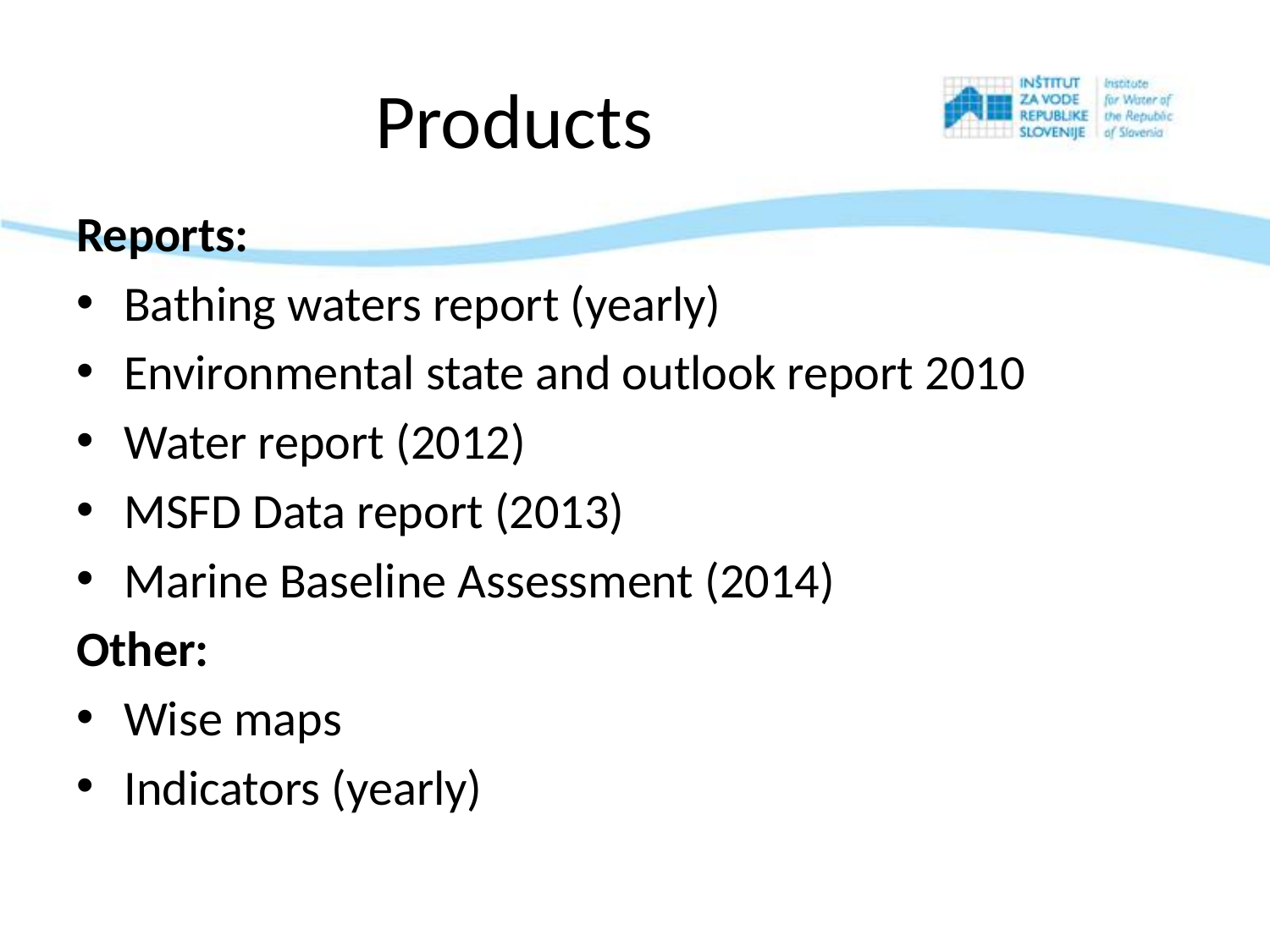

# Products
Reports:
Bathing waters report (yearly)
Environmental state and outlook report 2010
Water report (2012)
MSFD Data report (2013)
Marine Baseline Assessment (2014)
Other:
Wise maps
Indicators (yearly)